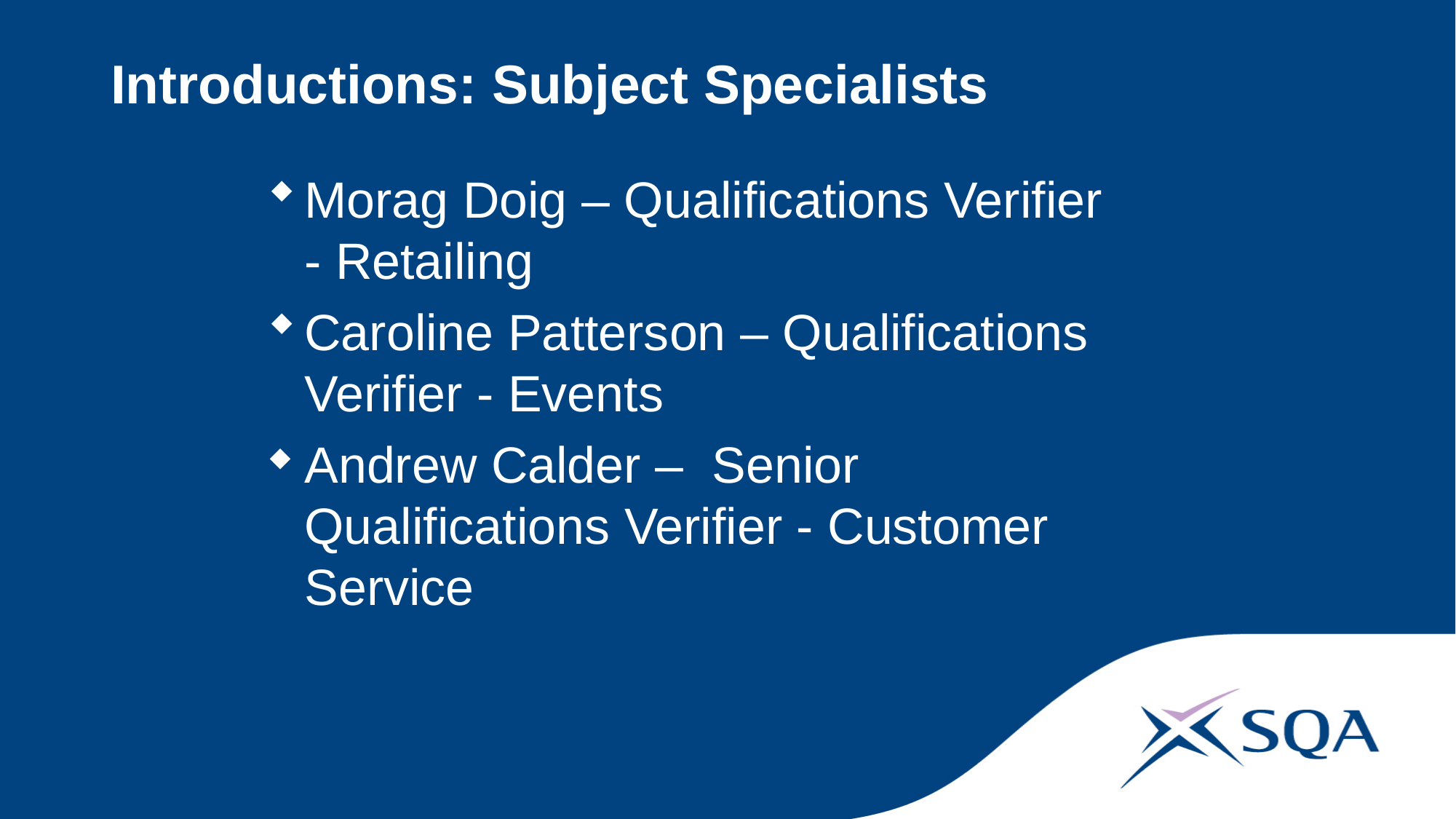

# Introductions: Subject Specialists
Morag Doig – Qualifications Verifier - Retailing
Caroline Patterson – Qualifications Verifier - Events
Andrew Calder –  Senior Qualifications Verifier - Customer Service